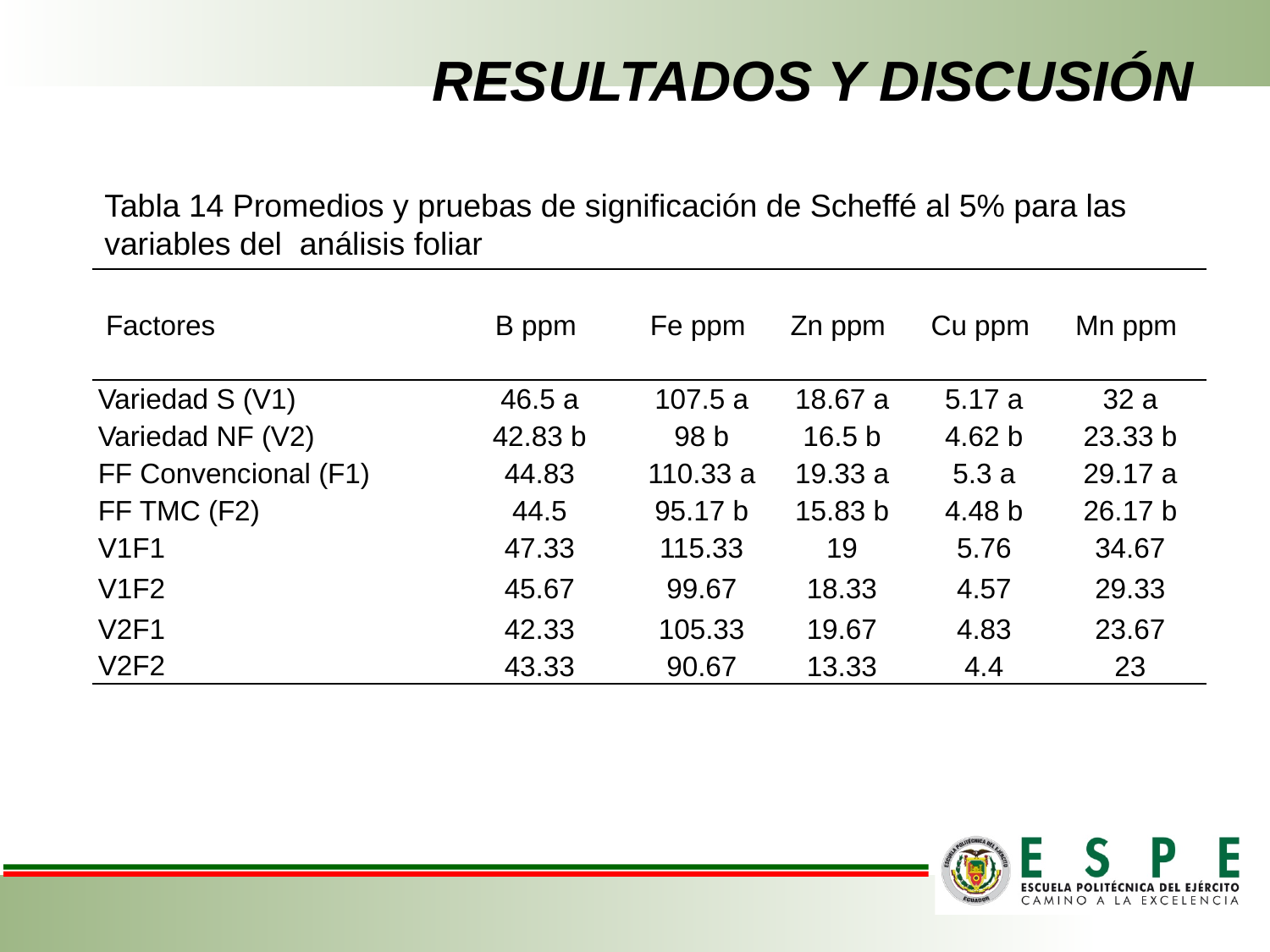

# RESULTADOS Y DISCUSIÓN
Tabla 14 Promedios y pruebas de significación de Scheffé al 5% para las variables del  análisis foliar
| Factores |  | B ppm | Fe ppm | Zn ppm | Cu ppm | Mn ppm |
| --- | --- | --- | --- | --- | --- | --- |
| Variedad S (V1) |  | 46.5 a | 107.5 a | 18.67 a | 5.17 a | 32 a |
| Variedad NF (V2) |  | 42.83 b | 98 b | 16.5 b | 4.62 b | 23.33 b |
| FF Convencional (F1) |  | 44.83 | 110.33 a | 19.33 a | 5.3 a | 29.17 a |
| FF TMC (F2) |  | 44.5 | 95.17 b | 15.83 b | 4.48 b | 26.17 b |
| V1F1 |  | 47.33 | 115.33 | 19 | 5.76 | 34.67 |
| V1F2 |  | 45.67 | 99.67 | 18.33 | 4.57 | 29.33 |
| V2F1 |  | 42.33 | 105.33 | 19.67 | 4.83 | 23.67 |
| V2F2 |  | 43.33 | 90.67 | 13.33 | 4.4 | 23 |